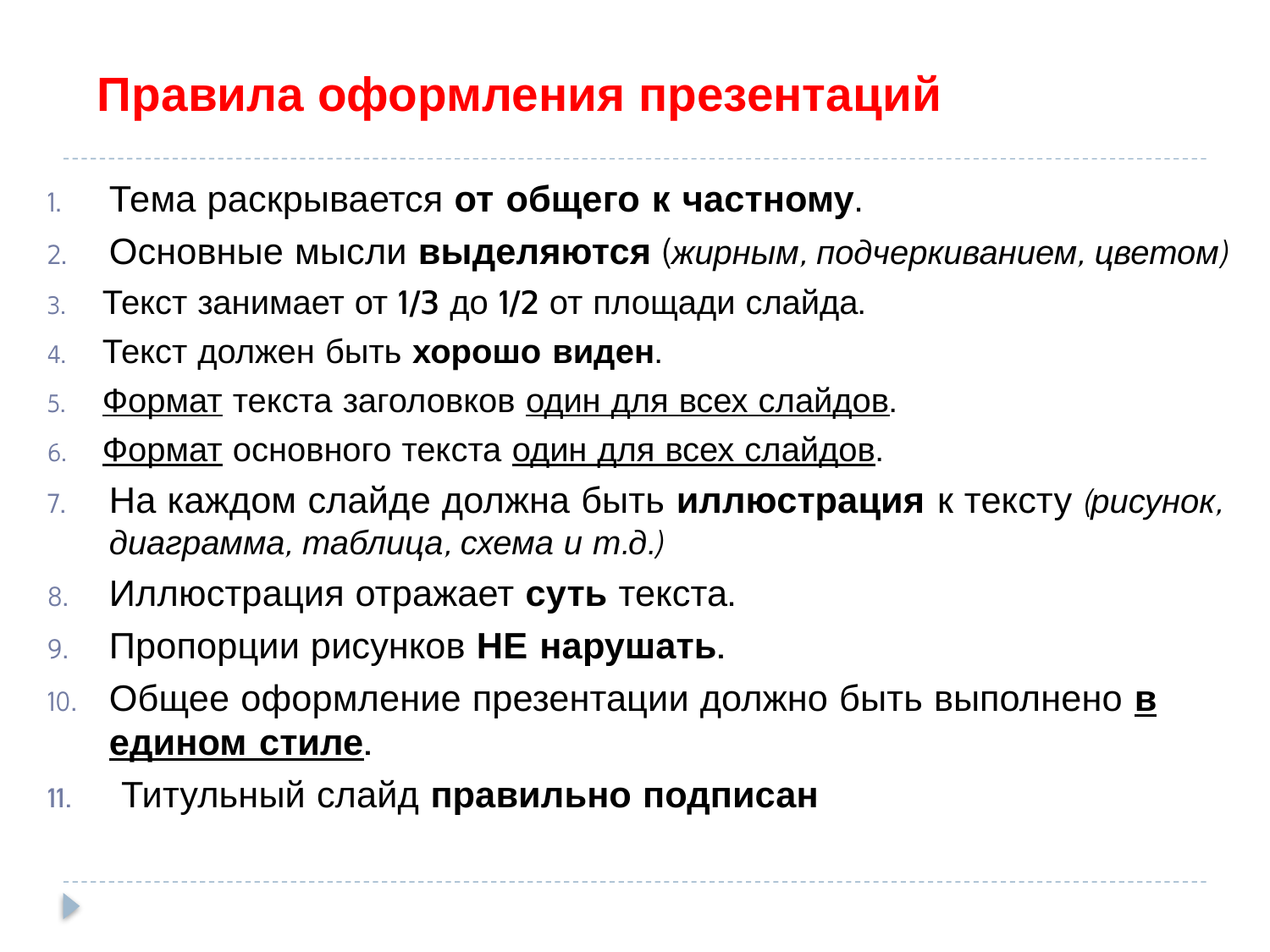

Правила оформления презентаций
Тема раскрывается от общего к частному.
Основные мысли выделяются (жирным, подчеркиванием, цветом)
Текст занимает от 1/3 до 1/2 от площади слайда.
Текст должен быть хорошо виден.
Формат текста заголовков один для всех слайдов.
Формат основного текста один для всех слайдов.
На каждом слайде должна быть иллюстрация к тексту (рисунок, диаграмма, таблица, схема и т.д.)
Иллюстрация отражает суть текста.
Пропорции рисунков НЕ нарушать.
Общее оформление презентации должно быть выполнено в едином стиле.
 Титульный слайд правильно подписан